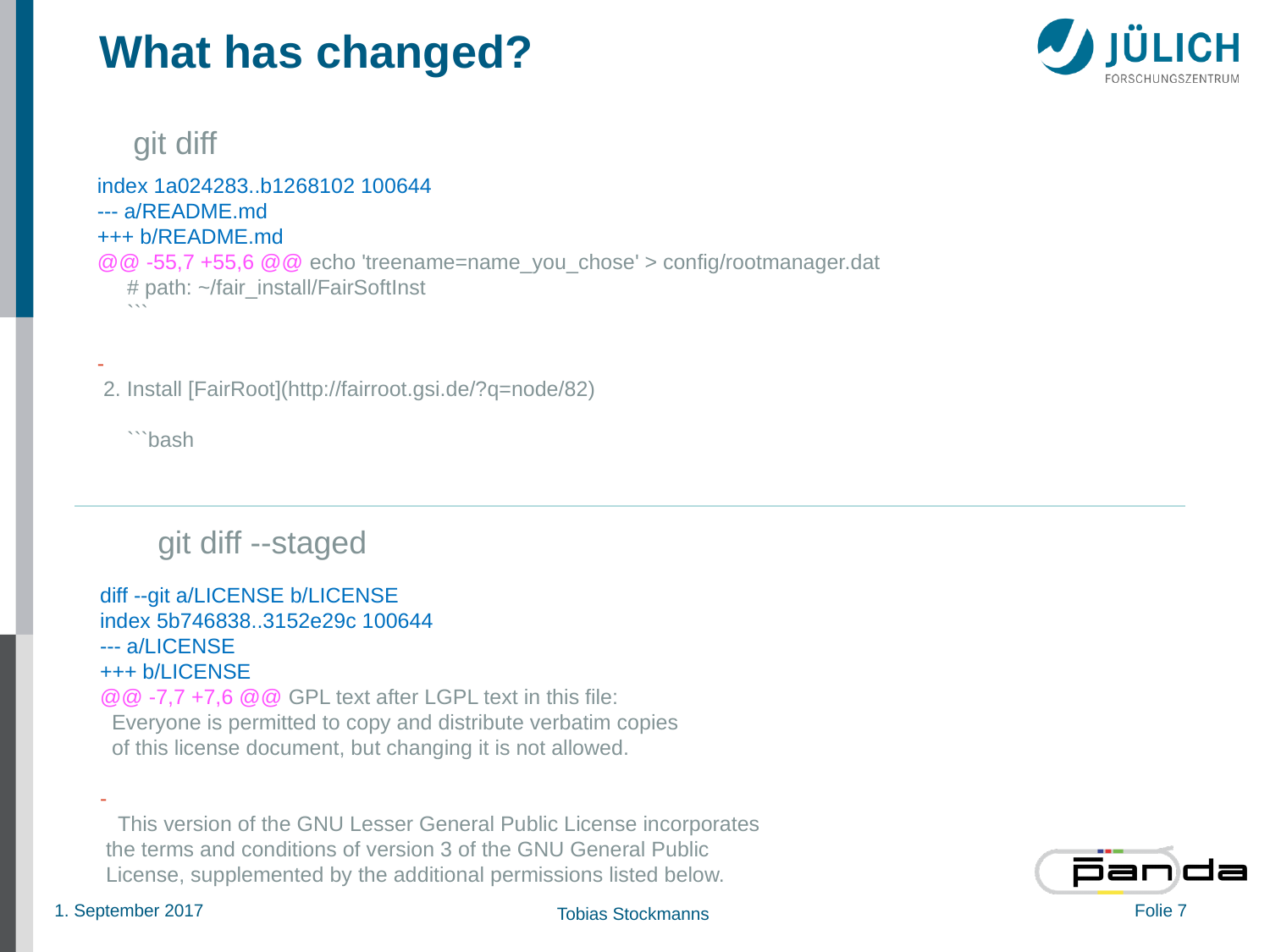

# What has changed?
git diff
index 1a024283..b1268102 100644
--- a/README.md
+++ b/README.md
@@ -55,7 +55,6 @@ echo 'treename=name_you_chose' > config/rootmanager.dat
     # path: ~/fair_install/FairSoftInst
     ```

-
 2. Install [FairRoot](http://fairroot.gsi.de/?q=node/82)

     ```bash
git diff --staged
diff --git a/LICENSE b/LICENSE
index 5b746838..3152e29c 100644
--- a/LICENSE
+++ b/LICENSE
@@ -7,7 +7,6 @@ GPL text after LGPL text in this file:
  Everyone is permitted to copy and distribute verbatim copies
  of this license document, but changing it is not allowed.

-
   This version of the GNU Lesser General Public License incorporates
 the terms and conditions of version 3 of the GNU General Public
 License, supplemented by the additional permissions listed below.